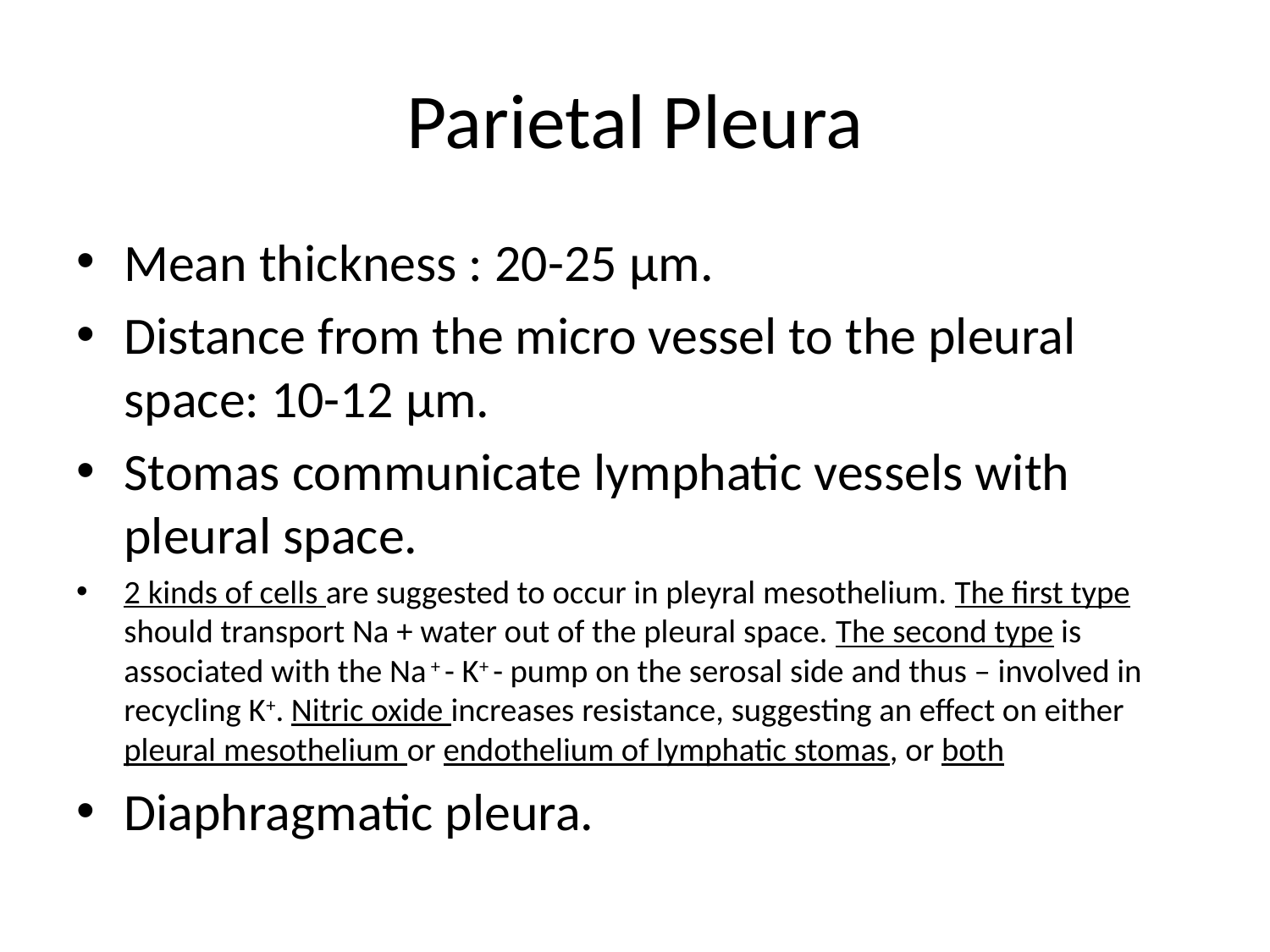

# Parietal Pleura
Mean thickness : 20-25 μm.
Distance from the micro vessel to the pleural space: 10-12 μm.
Stomas communicate lymphatic vessels with pleural space.
2 kinds of cells are suggested to occur in pleyral mesothelium. The first type should transport Na + water out of the pleural space. The second type is associated with the Na + - K+ - pump on the serosal side and thus – involved in recycling K+. Nitric oxide increases resistance, suggesting an effect on either pleural mesothelium or endothelium of lymphatic stomas, or both
Diaphragmatic pleura.